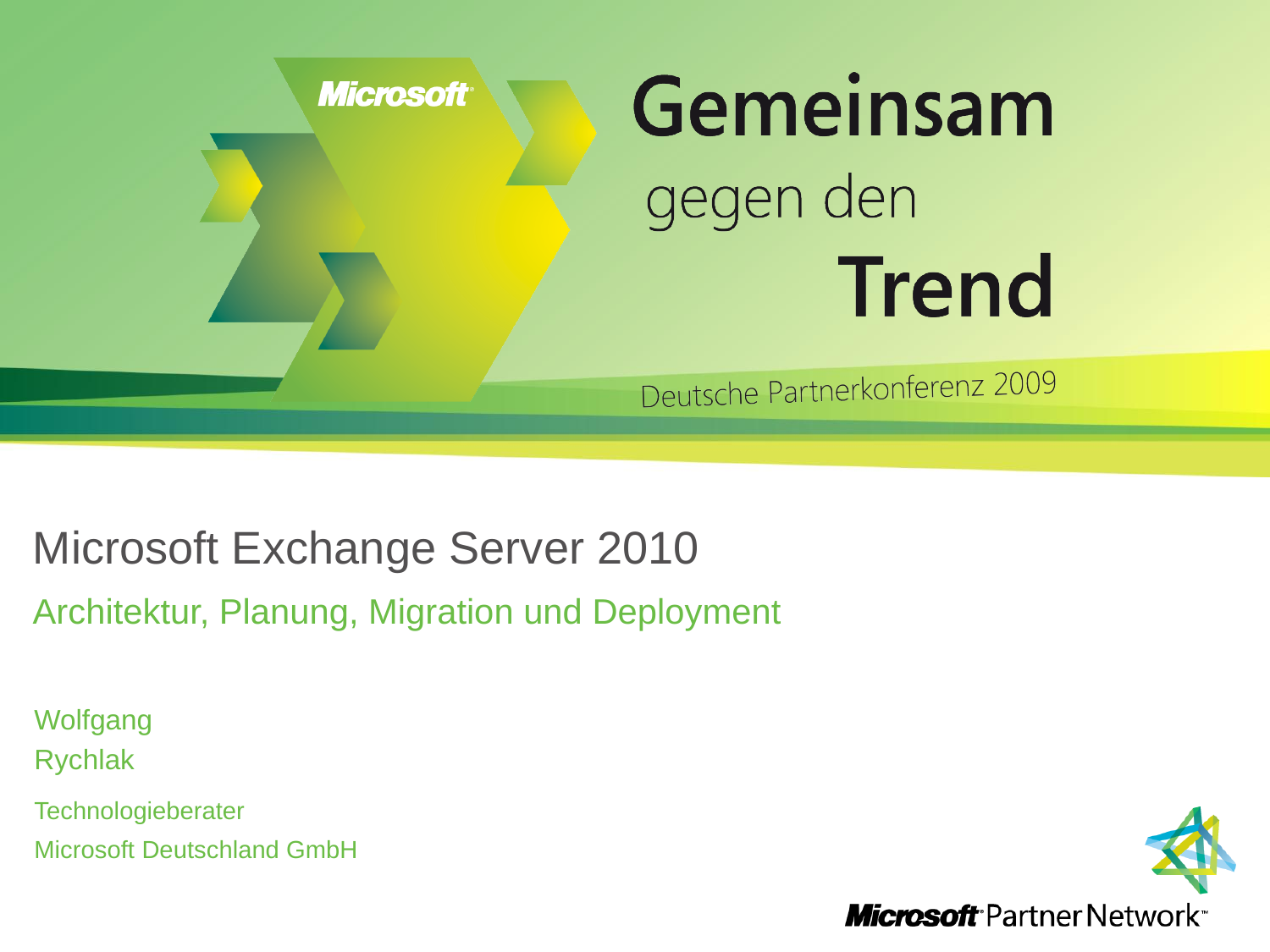

# Microsoft Exchange Server 2010
Architektur, Planung, Migration und Deployment
Wolfgang

Rychlak
Technologieberater
Microsoft Deutschland GmbH